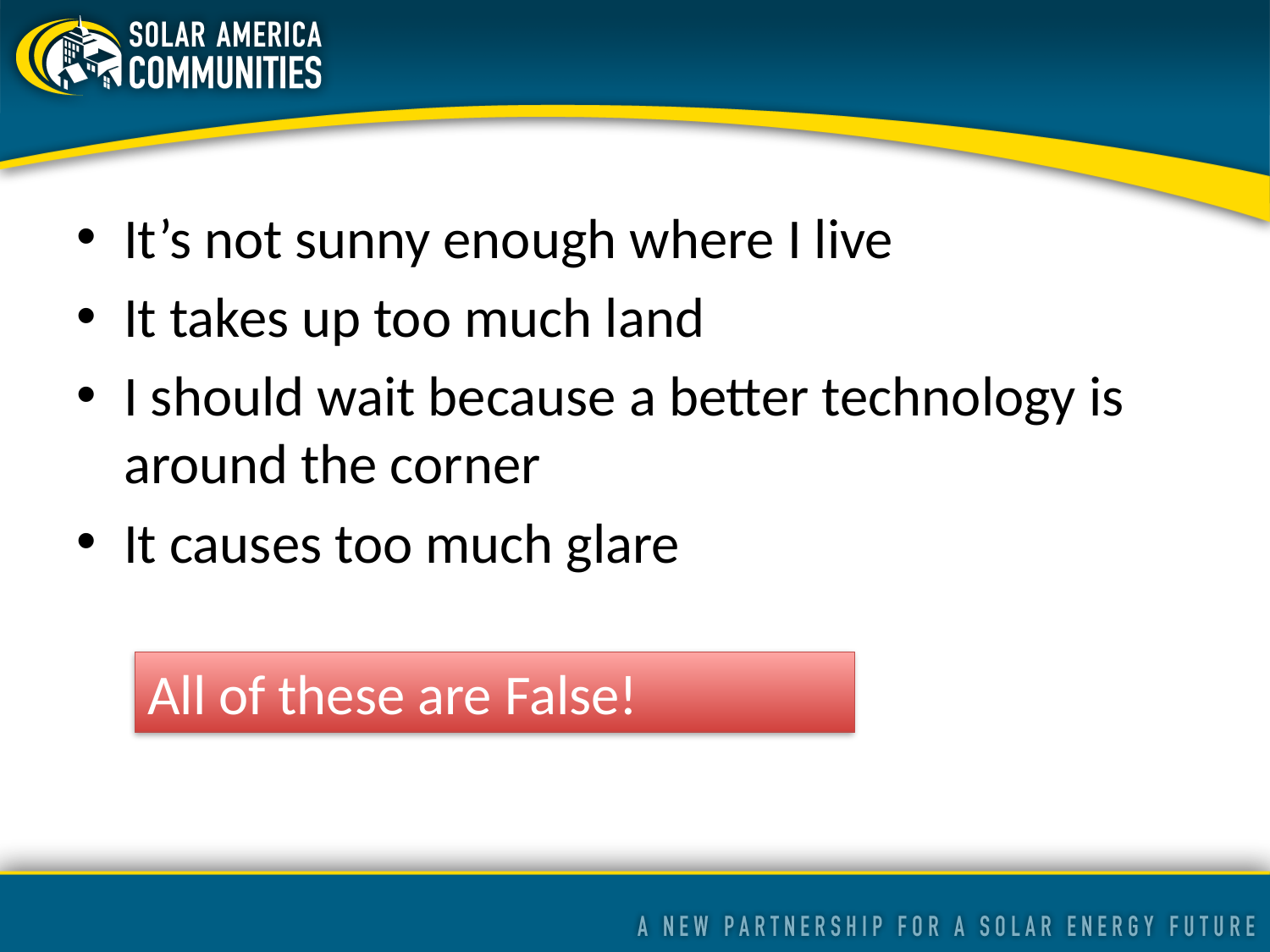

It’s not sunny enough where I live
It takes up too much land
I should wait because a better technology is around the corner
It causes too much glare

All of these are False!